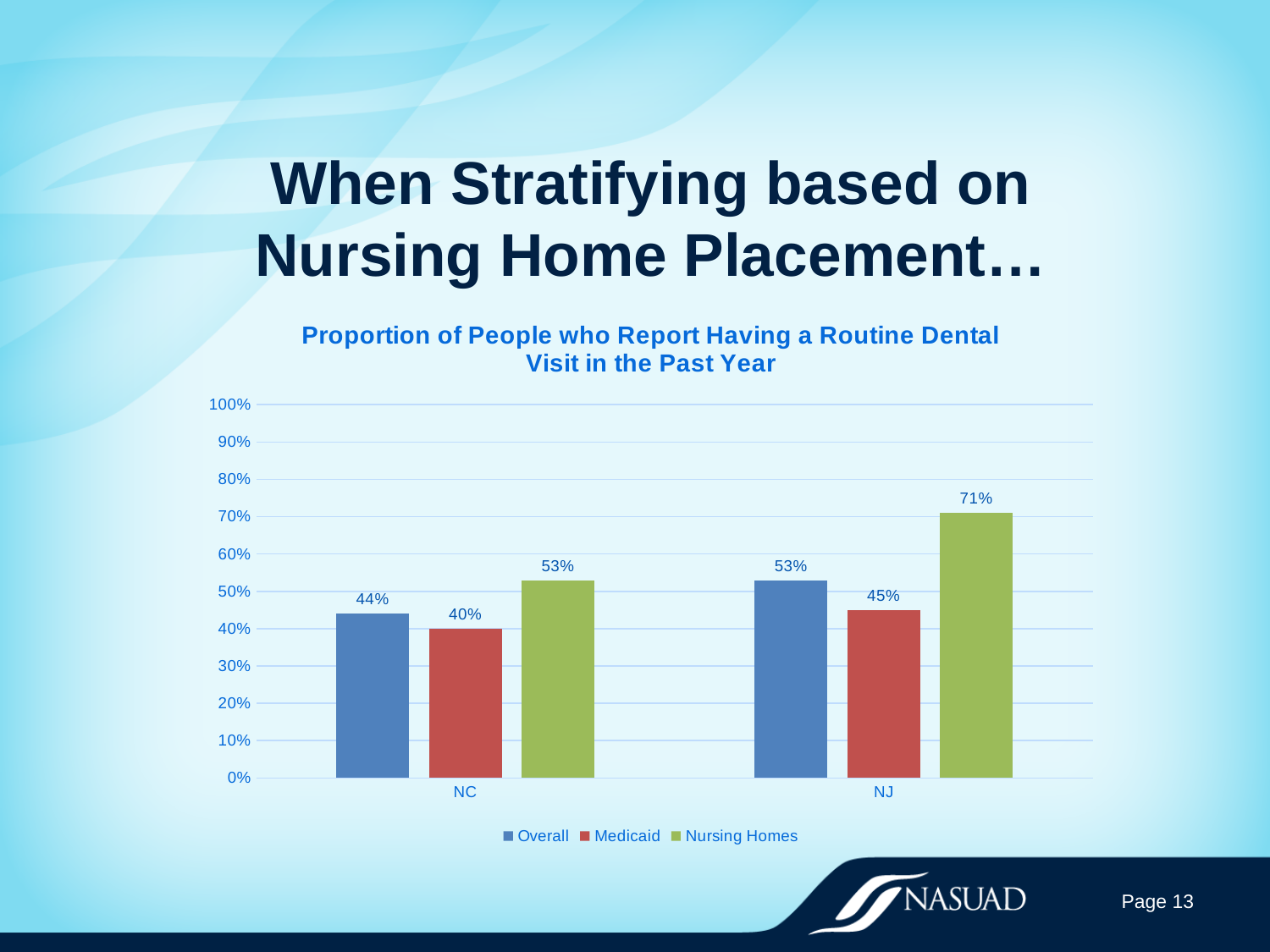

# When Stratifying based on Nursing Home Placement…

### Chart: Proportion of People who Report Having a Routine Dental Visit in the Past Year

| Category | Overall | Medicaid | Nursing Homes |
|---|---|---|---|
| NC | 0.44 | 0.4 | 0.53 |
| NJ | 0.53 | 0.45 | 0.71 |
Page 13